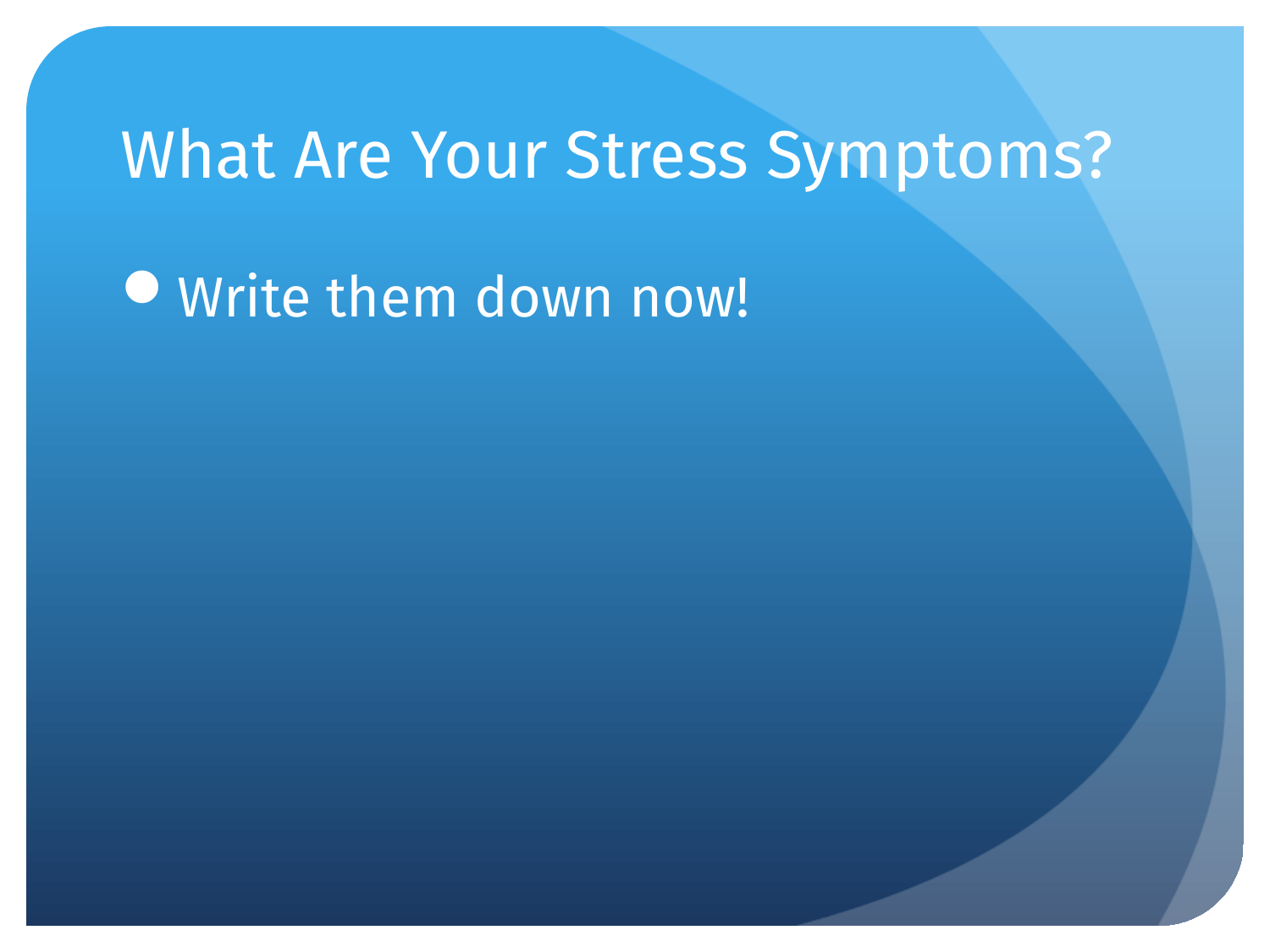

# What Are Your Stress Symptoms?
Write them down now!